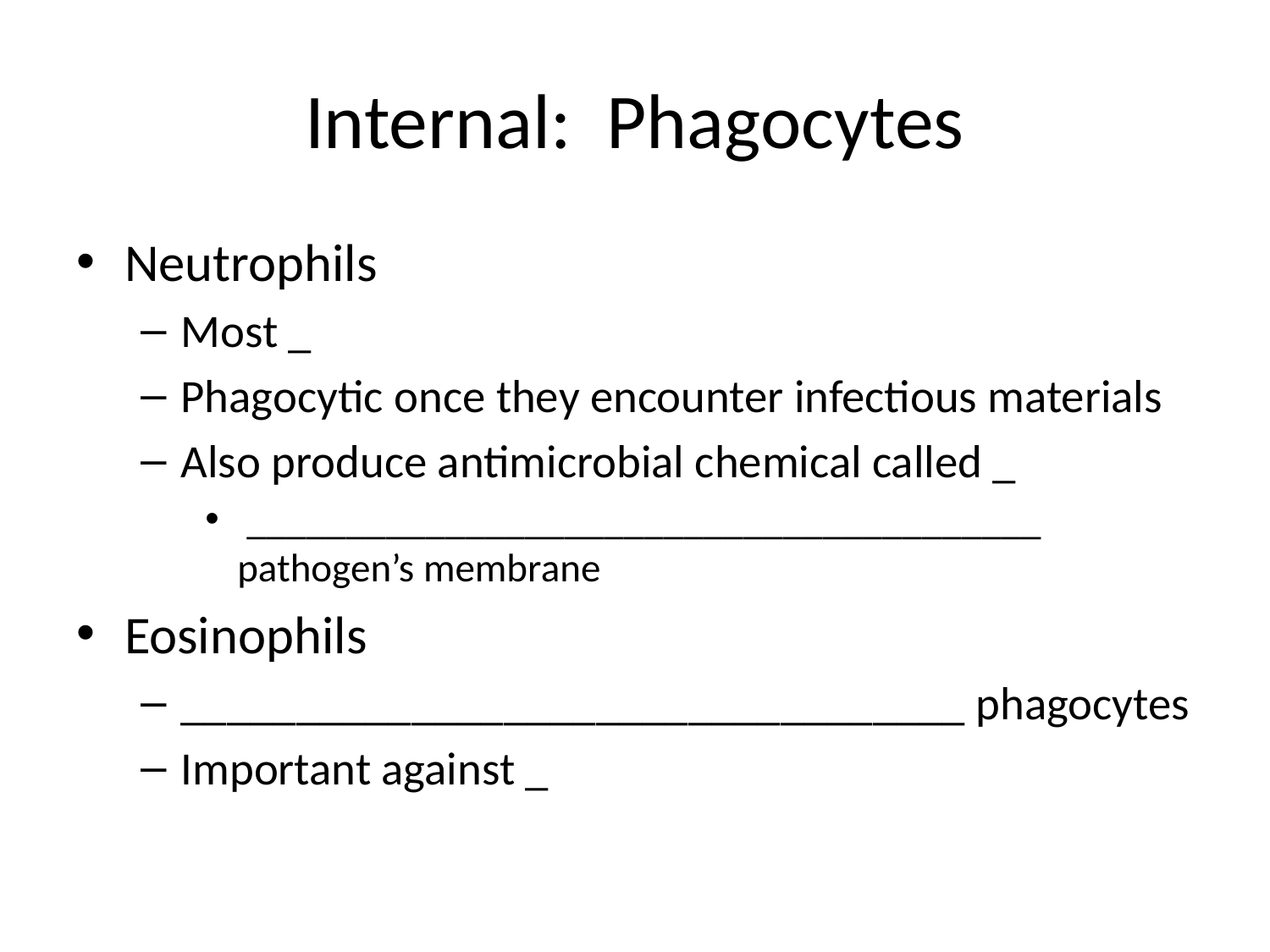

# Internal:  Phagocytes
Neutrophils
Most _
Phagocytic once they encounter infectious materials
Also produce antimicrobial chemical called _
 ________________________________________ pathogen’s membrane
Eosinophils
__________________________________ phagocytes
Important against _